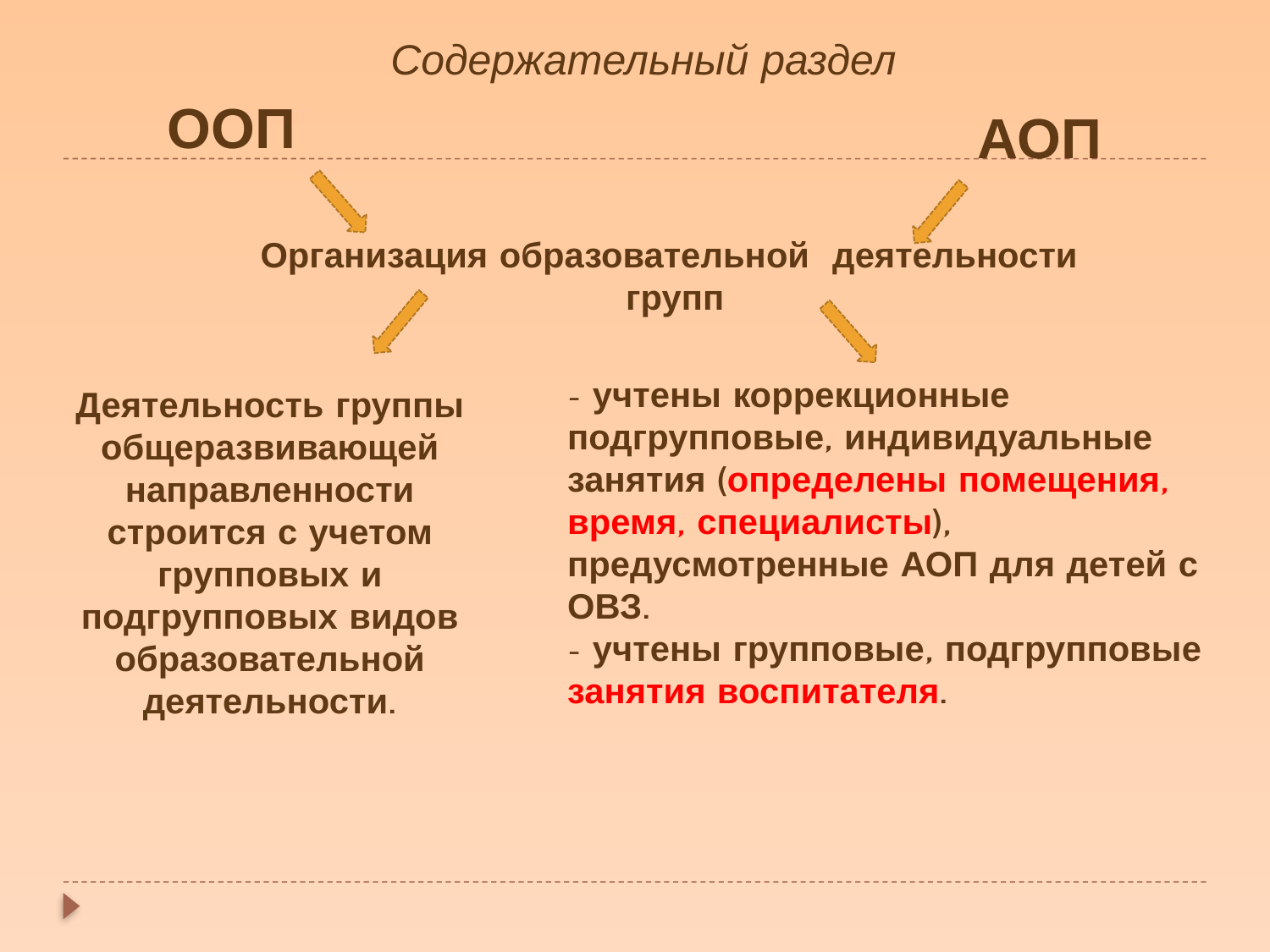

Содержательный раздел
ООП
АОП

Организация образовательной  деятельности  групп

- учтены коррекционные подгрупповые, индивидуальные занятия (определены помещения, время, специалисты), предусмотренные АОП для детей с ОВЗ.
- учтены групповые, подгрупповые занятия воспитателя.
Деятельность группы общеразвивающей направленности строится с учетом групповых и подгрупповых видов образовательной деятельности.